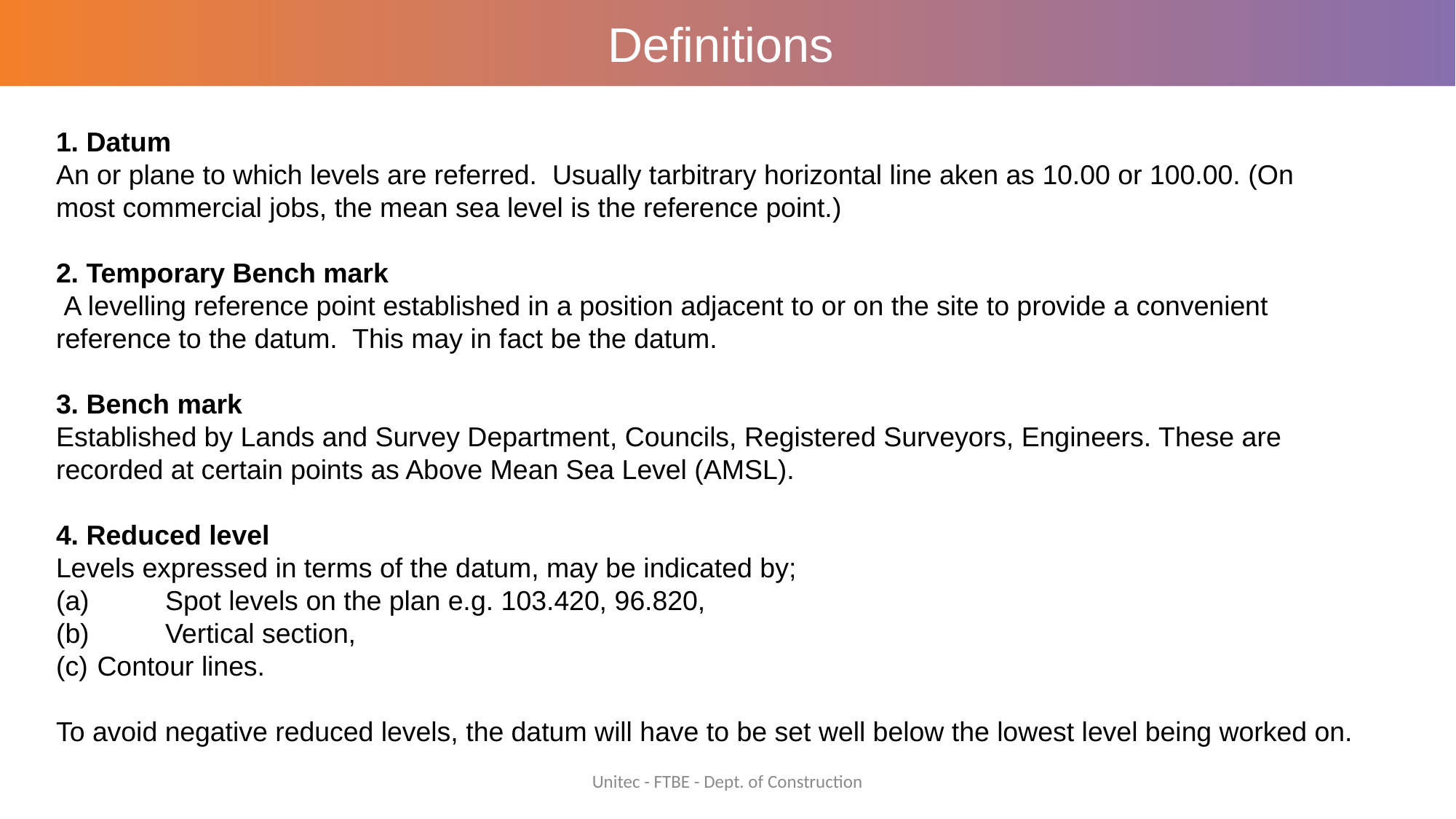

Definitions
1. Datum
An or plane to which levels are referred.  Usually tarbitrary horizontal line aken as 10.00 or 100.00. (On most commercial jobs, the mean sea level is the reference point.)

2. Temporary Bench mark
 A levelling reference point established in a position adjacent to or on the site to provide a convenient reference to the datum.  This may in fact be the datum.

3. Bench mark
Established by Lands and Survey Department, Councils, Registered Surveyors, Engineers. These are recorded at certain points as Above Mean Sea Level (AMSL).

4. Reduced level
Levels expressed in terms of the datum, may be indicated by;
(a)	Spot levels on the plan e.g. 103.420, 96.820,
(b)	Vertical section,
Contour lines.

To avoid negative reduced levels, the datum will have to be set well below the lowest level being worked on.
Unitec - FTBE - Dept. of Construction